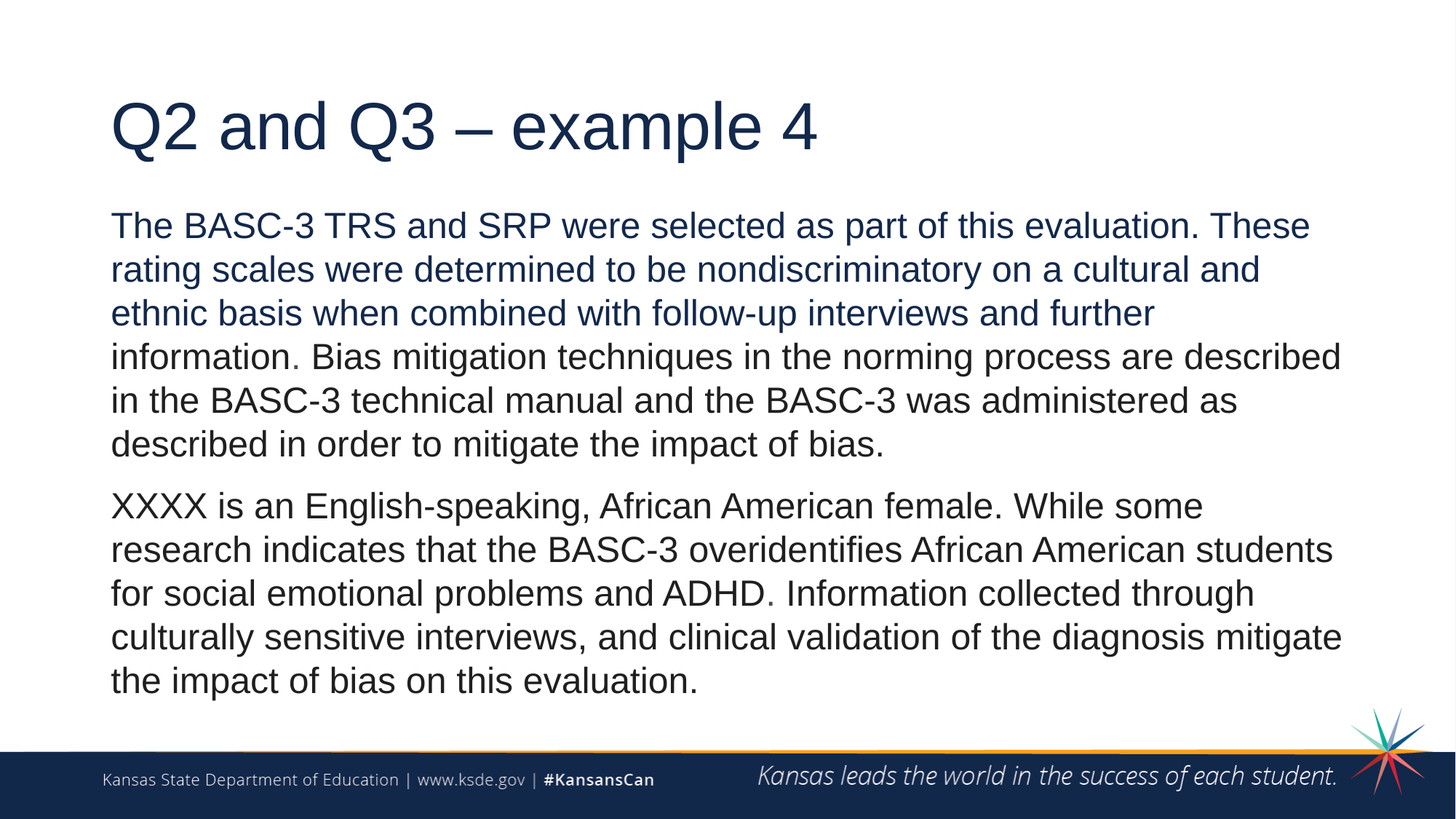

# Q2 and Q3 – example 4
The BASC-3 TRS and SRP were selected as part of this evaluation. These rating scales were determined to be nondiscriminatory on a cultural and ethnic basis when combined with follow-up interviews and further information. Bias mitigation techniques in the norming process are described in the BASC-3 technical manual and the BASC-3 was administered as described in order to mitigate the impact of bias.
XXXX is an English-speaking, African American female. While some research indicates that the BASC-3 overidentifies African American students for social emotional problems and ADHD. Information collected through culturally sensitive interviews, and clinical validation of the diagnosis mitigate the impact of bias on this evaluation.